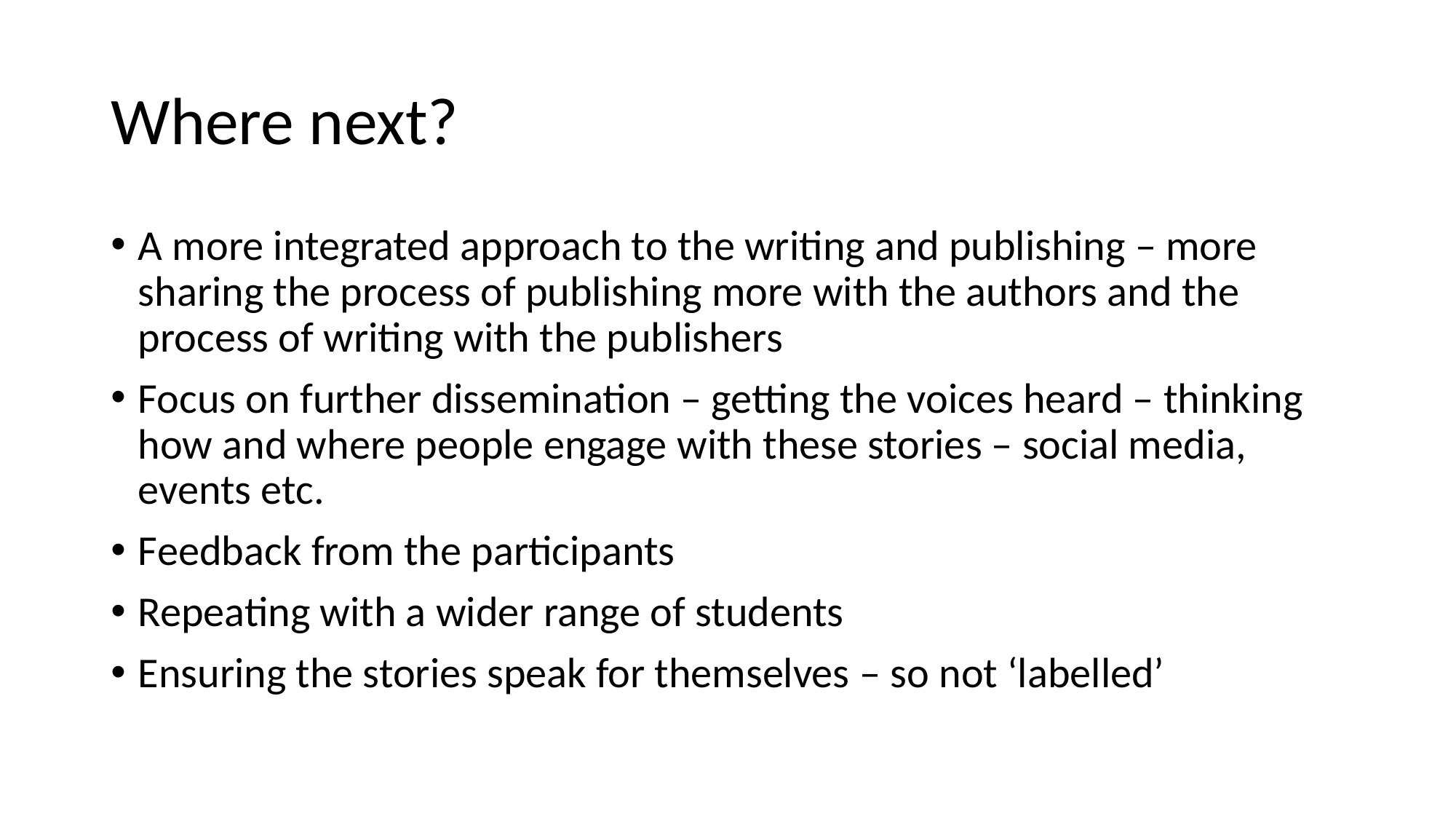

# Where next?
A more integrated approach to the writing and publishing – more sharing the process of publishing more with the authors and the process of writing with the publishers
Focus on further dissemination – getting the voices heard – thinking how and where people engage with these stories – social media, events etc.
Feedback from the participants
Repeating with a wider range of students
Ensuring the stories speak for themselves – so not ‘labelled’